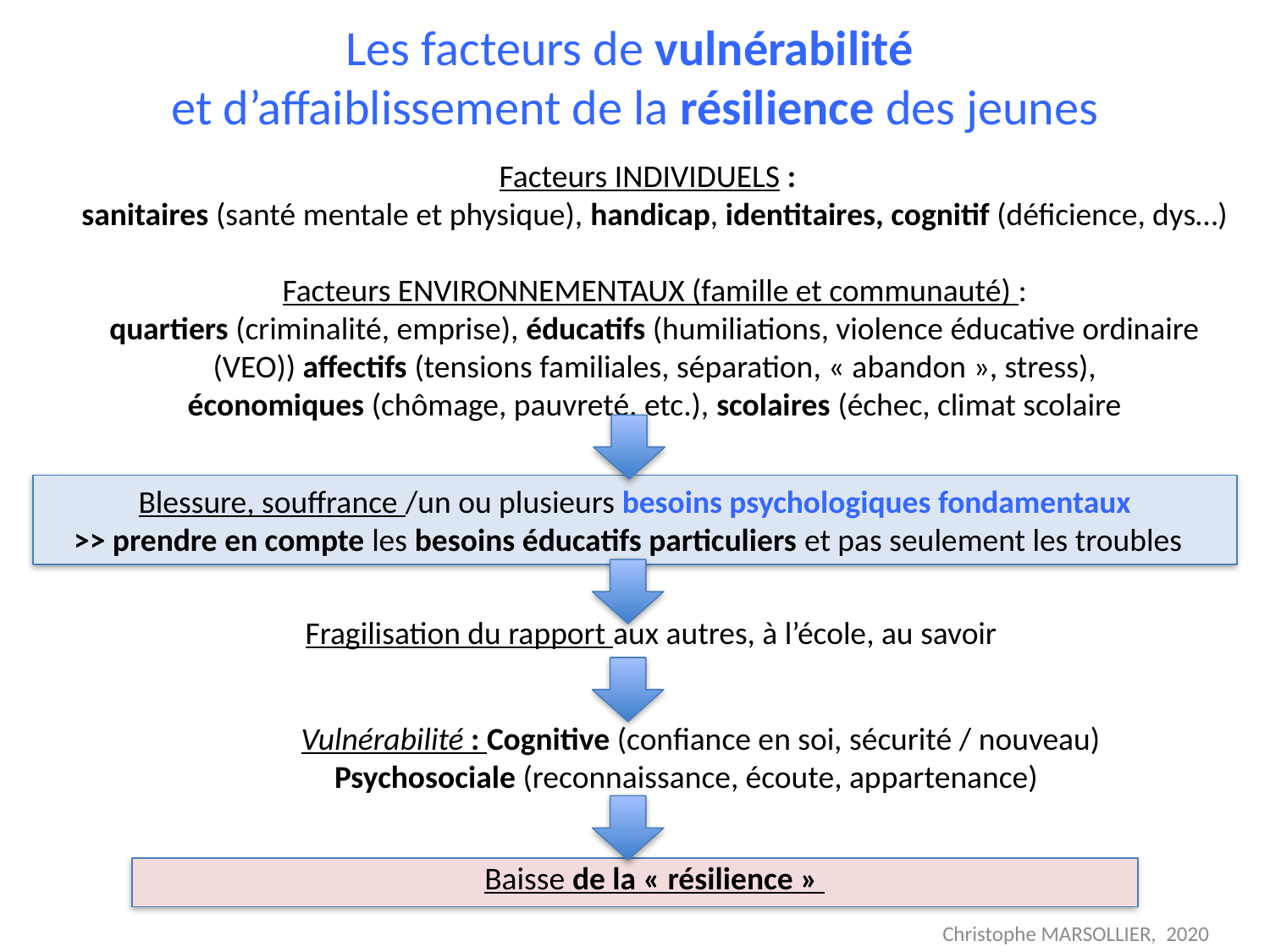

# Les facteurs de vulnérabilité et d’affaiblissement de la résilience des jeunes
Facteurs INDIVIDUELS :
sanitaires (santé mentale et physique), handicap, identitaires, cognitif (déficience, dys…)

Facteurs ENVIRONNEMENTAUX (famille et communauté) :
quartiers (criminalité, emprise), éducatifs (humiliations, violence éducative ordinaire (VEO)) affectifs (tensions familiales, séparation, « abandon », stress),
économiques (chômage, pauvreté, etc.), scolaires (échec, climat scolaire

          Blessure, souffrance /un ou plusieurs besoins psychologiques fondamentaux
 >> prendre en compte les besoins éducatifs particuliers et pas seulement les troubles

Fragilisation du rapport aux autres, à l’école, au savoir

    Vulnérabilité : Cognitive (confiance en soi, sécurité / nouveau)
Psychosociale (reconnaissance, écoute, appartenance)

Baisse de la « résilience »

Christophe MARSOLLIER,  2020